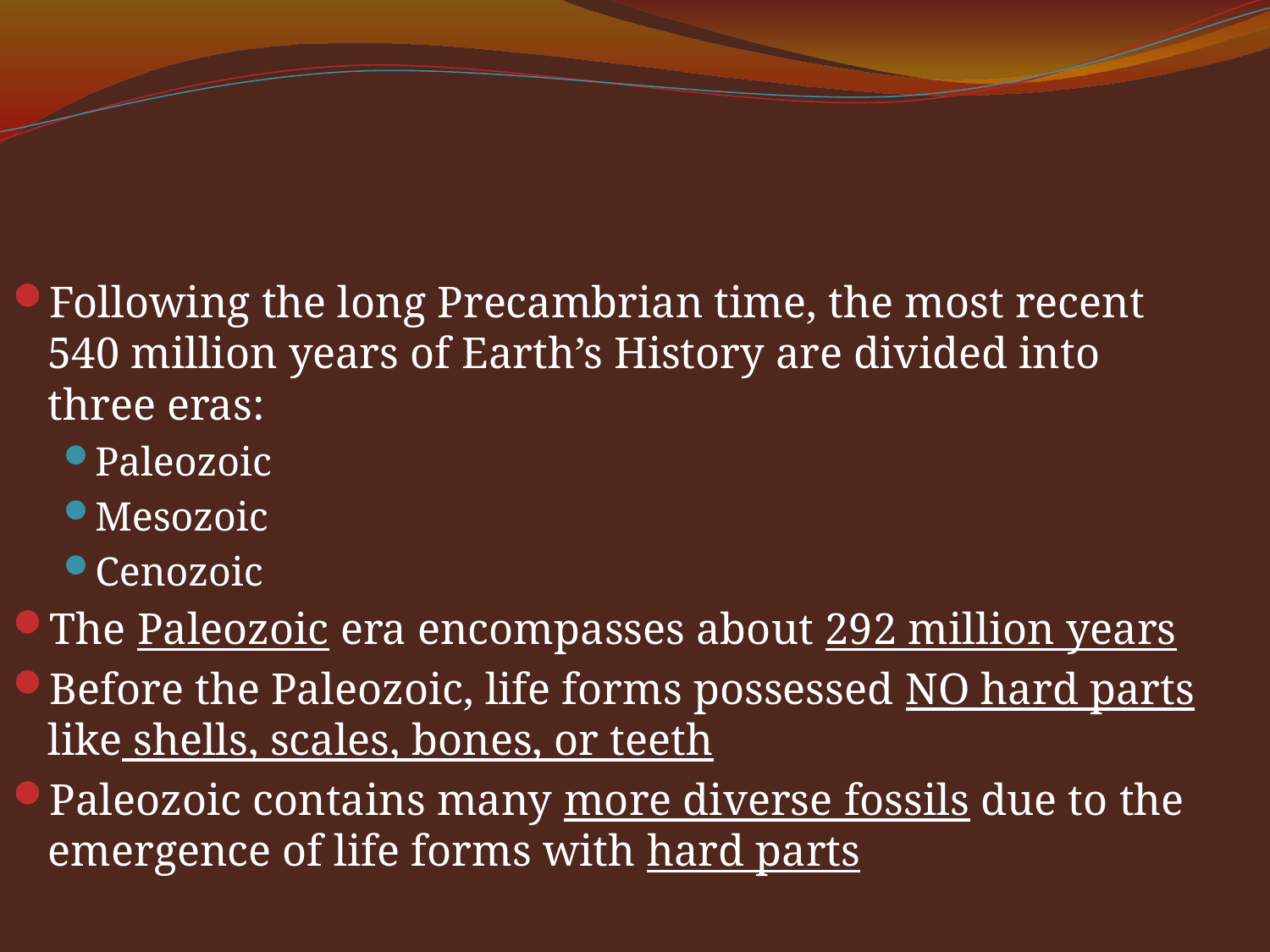

#
Following the long Precambrian time, the most recent 540 million years of Earth’s History are divided into three eras:
Paleozoic
Mesozoic
Cenozoic
The Paleozoic era encompasses about 292 million years
Before the Paleozoic, life forms possessed NO hard parts like shells, scales, bones, or teeth
Paleozoic contains many more diverse fossils due to the emergence of life forms with hard parts